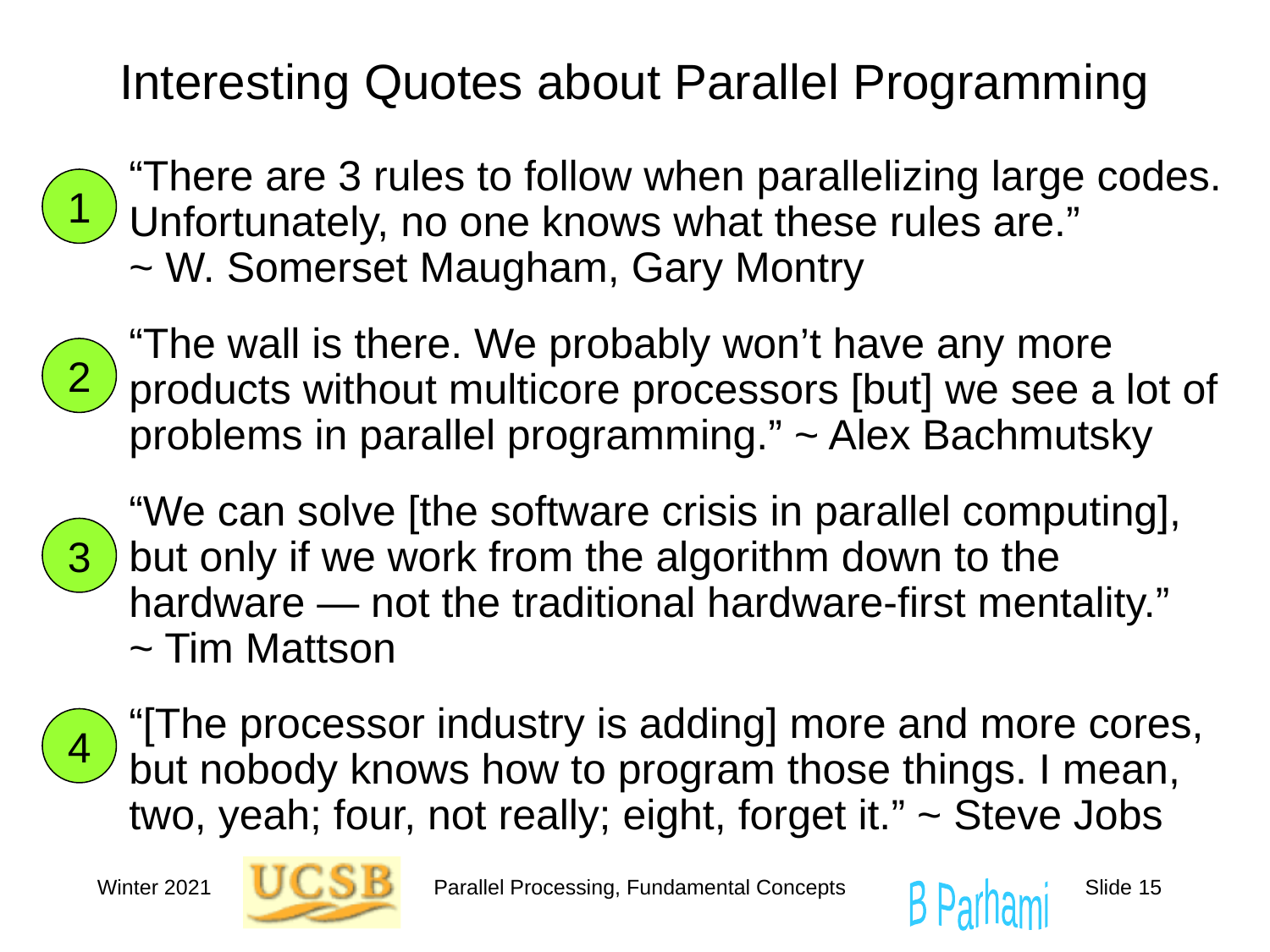

# Interesting Quotes about Parallel Programming
“There are 3 rules to follow when parallelizing large codes. Unfortunately, no one knows what these rules are.”
~ W. Somerset Maugham, Gary Montry

“The wall is there. We probably won’t have any more products without multicore processors [but] we see a lot of problems in parallel programming.” ~ Alex Bachmutsky

“We can solve [the software crisis in parallel computing], but only if we work from the algorithm down to the hardware — not the traditional hardware-first mentality.”    ~ Tim Mattson

“[The processor industry is adding] more and more cores, but nobody knows how to program those things. I mean, two, yeah; four, not really; eight, forget it.” ~ Steve Jobs
1
2
3
4
Winter 2021
Parallel Processing, Fundamental Concepts
Slide 15